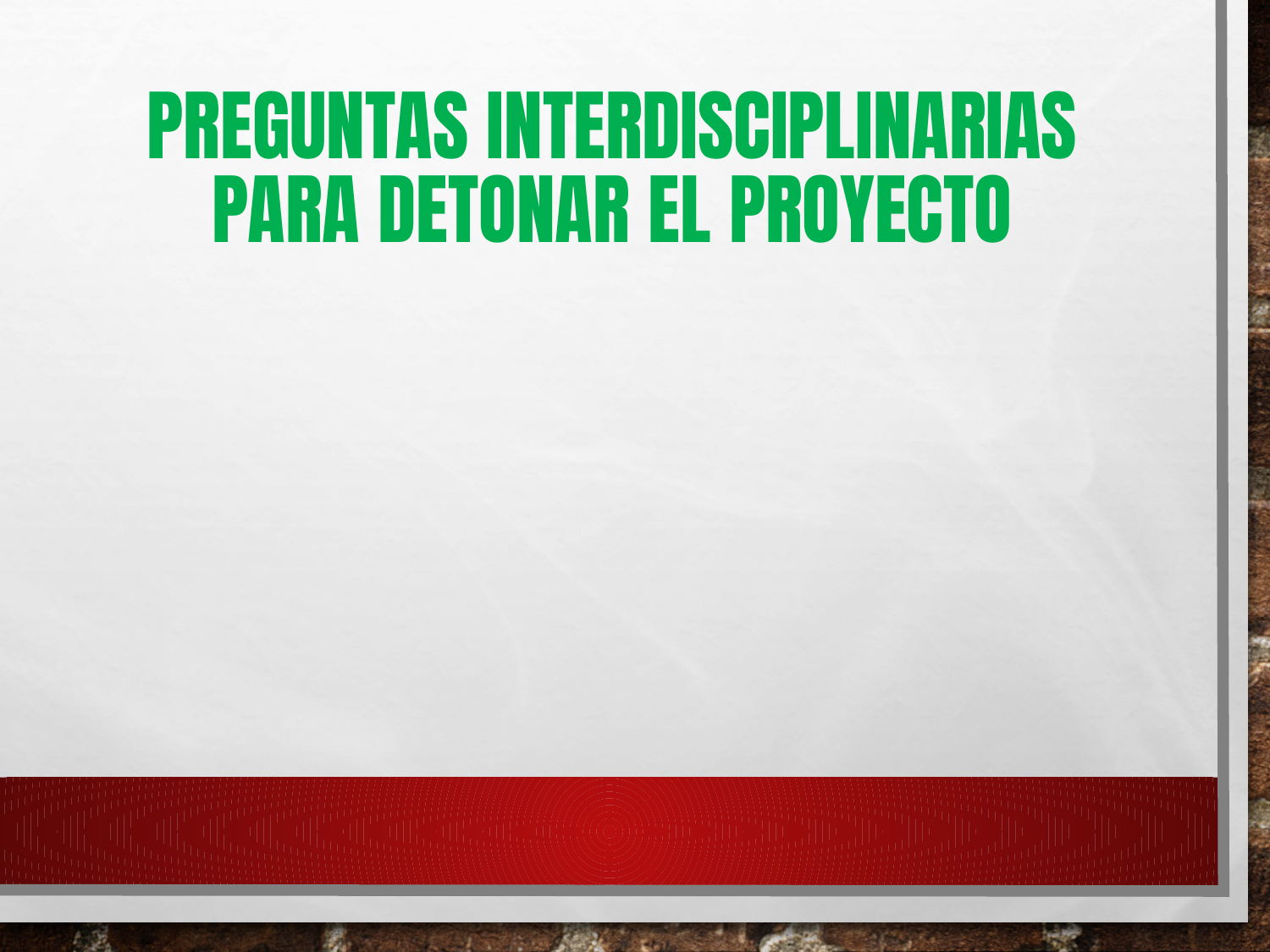

# Preguntas interdisciplinarias para detonar el proyecto